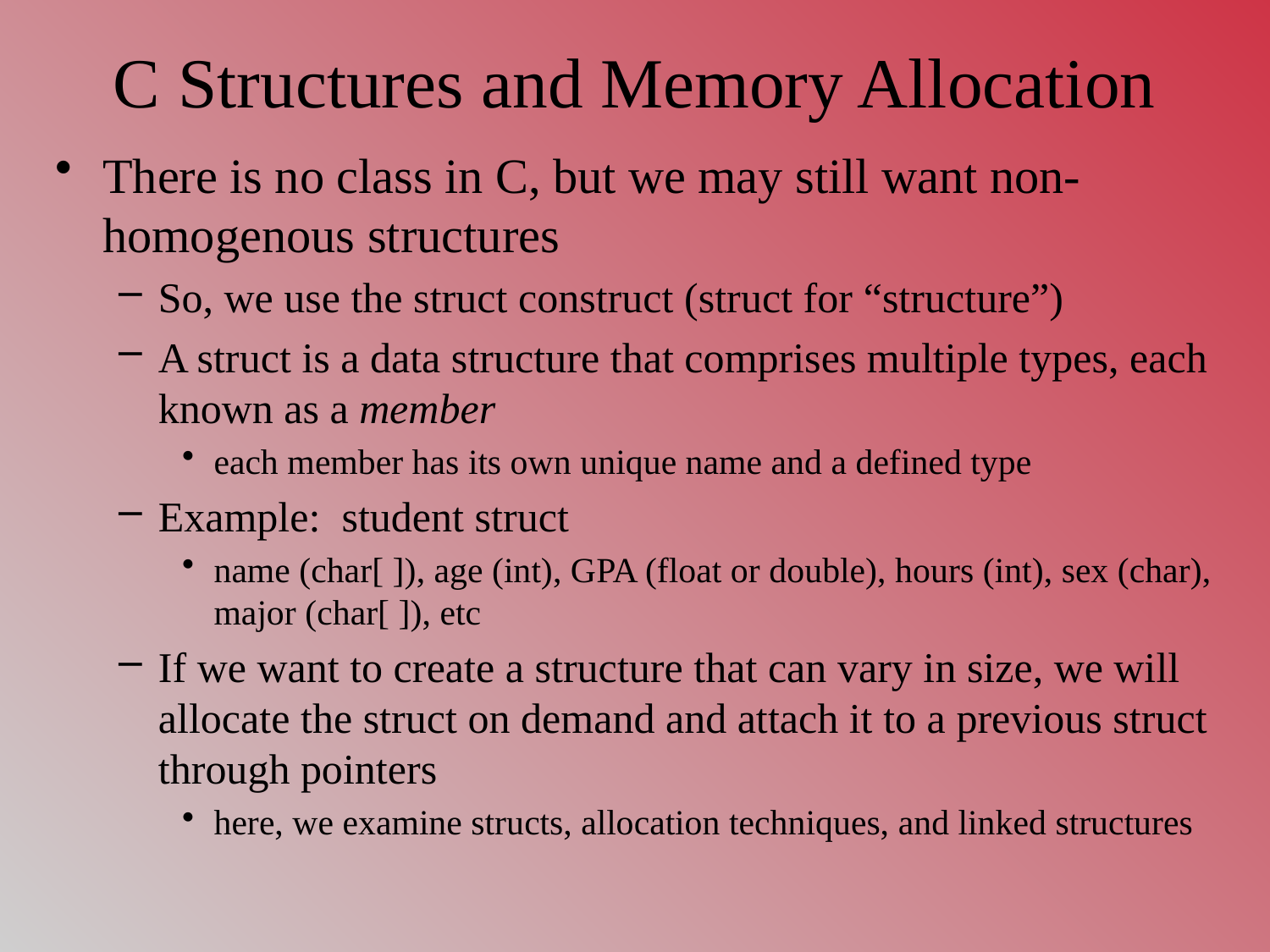

# C Structures and Memory Allocation
There is no class in C, but we may still want non-homogenous structures
So, we use the struct construct (struct for “structure”)
A struct is a data structure that comprises multiple types, each known as a member
each member has its own unique name and a defined type
Example:  student struct
name (char[ ]), age (int), GPA (float or double), hours (int), sex (char), major (char[ ]), etc
If we want to create a structure that can vary in size, we will allocate the struct on demand and attach it to a previous struct through pointers
here, we examine structs, allocation techniques, and linked structures